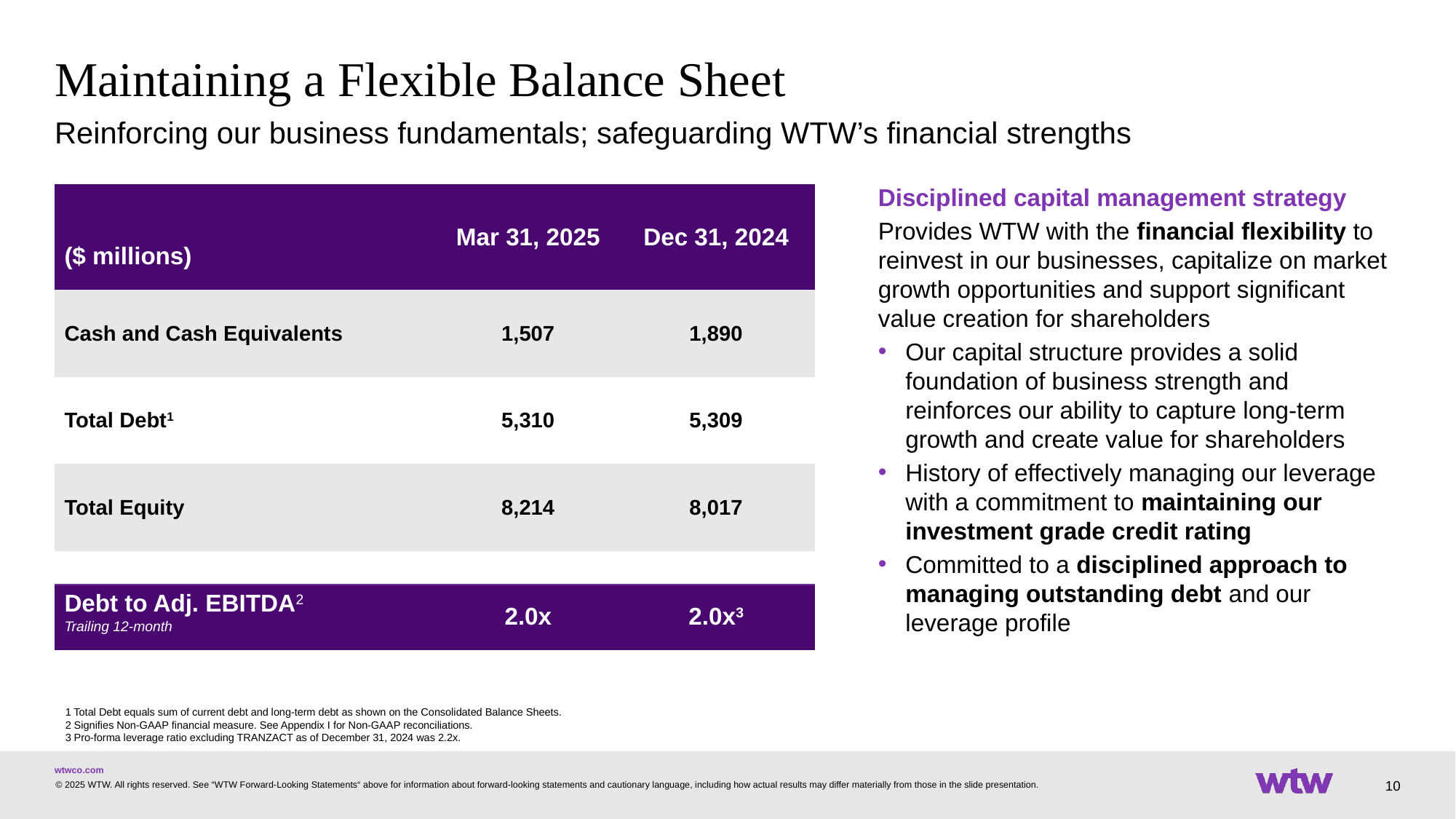

# Maintaining a Flexible Balance Sheet
Reinforcing our business fundamentals; safeguarding WTW’s financial strengths

Disciplined capital management strategy
Provides WTW with the financial flexibility to reinvest in our businesses, capitalize on market growth opportunities and support significant value creation for shareholders
Our capital structure provides a solid foundation of business strength and reinforces our ability to capture long-term growth and create value for shareholders
History of effectively managing our leverage with a commitment to maintaining our investment grade credit rating
Committed to a disciplined approach to managing outstanding debt and our leverage profile

| ($ millions) | Mar 31, 2025 | Dec 31, 2024 |
| --- | --- | --- |
| Cash and Cash Equivalents | 1,507 | 1,890 |
| Total Debt1 | 5,310 | 5,309 |
| Total Equity | 8,214 | 8,017 |
|  |  |  |
| Debt to Adj. EBITDA2 Trailing 12-month | 2.0x | 2.0x3 |
1 Total Debt equals sum of current debt and long-term debt as shown on the Consolidated Balance Sheets.
2 Signifies Non-GAAP financial measure. See Appendix I for Non-GAAP reconciliations.
3 Pro-forma leverage ratio excluding TRANZACT as of December 31, 2024 was 2.2x.
10
© 2025 WTW. All rights reserved. See “WTW Forward-Looking Statements“ above for information about forward-looking statements and cautionary language, including how actual results may differ materially from those in the slide presentation.